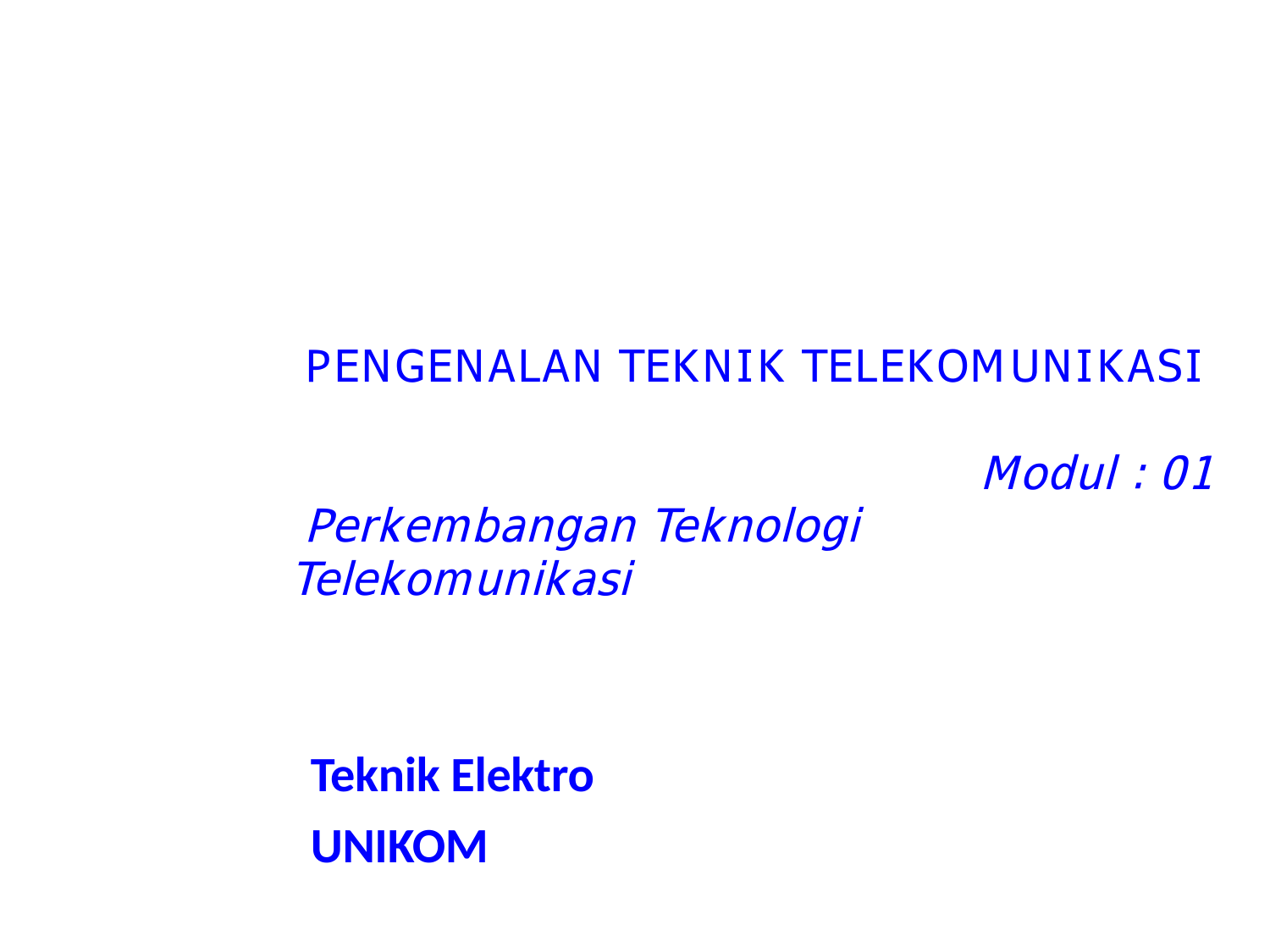

PENGENALAN TEKNIK TELEKOMUNIKASI

Modul : 01  Perkembangan Teknologi Telekomunikasi

Teknik Elektro
UNIKOM